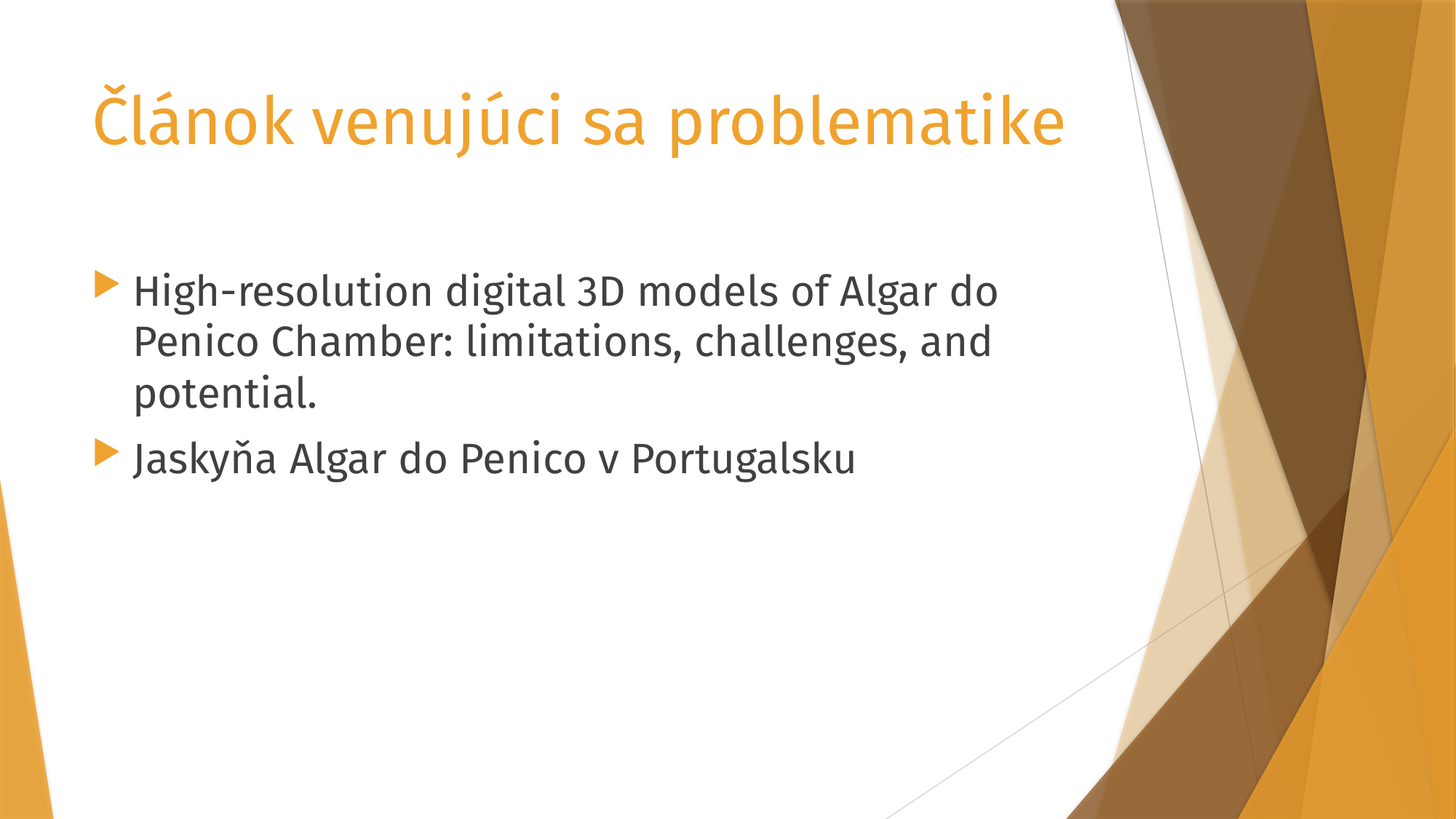

# Článok venujúci sa problematike
High-resolution digital 3D models of Algar do Penico Chamber: limitations, challenges, and potential.
Jaskyňa Algar do Penico v Portugalsku